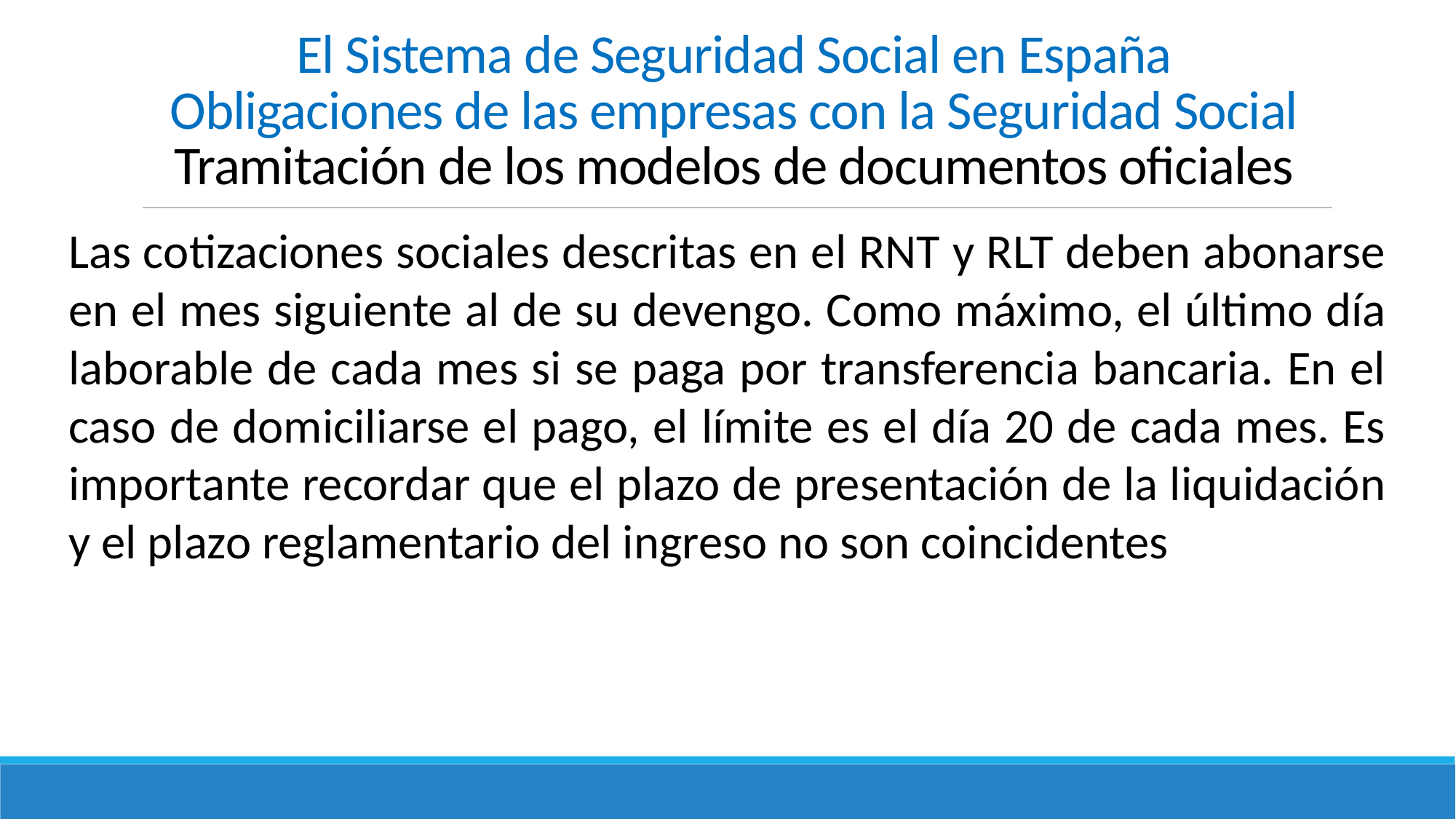

# El Sistema de Seguridad Social en España Obligaciones de las empresas con la Seguridad Social Tramitación de los modelos de documentos oficiales
Las cotizaciones sociales descritas en el RNT y RLT deben abonarse en el mes siguiente al de su devengo. Como máximo, el último día laborable de cada mes si se paga por transferencia bancaria. En el caso de domiciliarse el pago, el límite es el día 20 de cada mes. Es importante recordar que el plazo de presentación de la liquidación y el plazo reglamentario del ingreso no son coincidentes